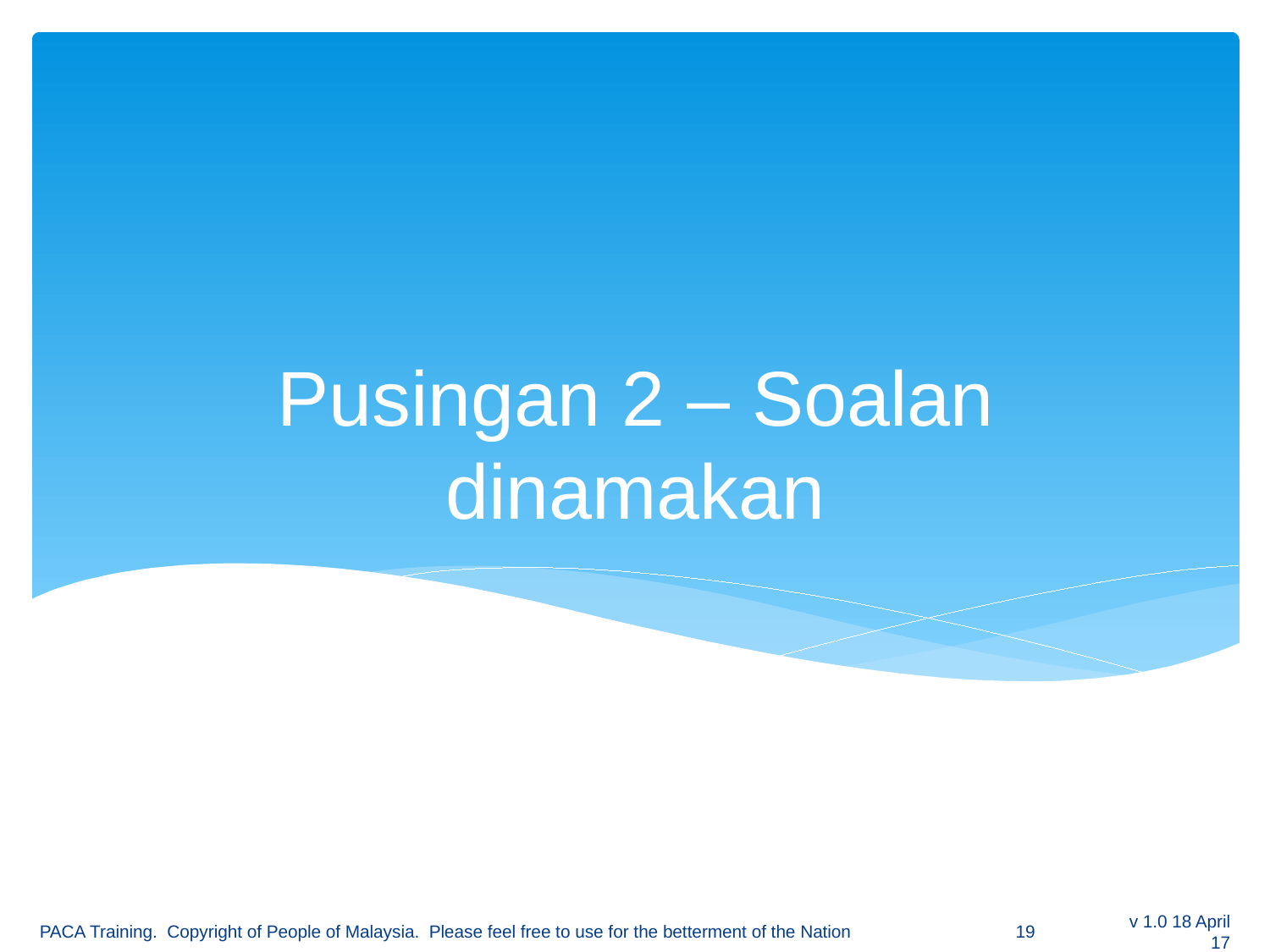

# Pusingan 2 – Soalan dinamakan
PACA Training.  Copyright of People of Malaysia.  Please feel free to use for the betterment of the Nation
19
v 1.0 18 April 17